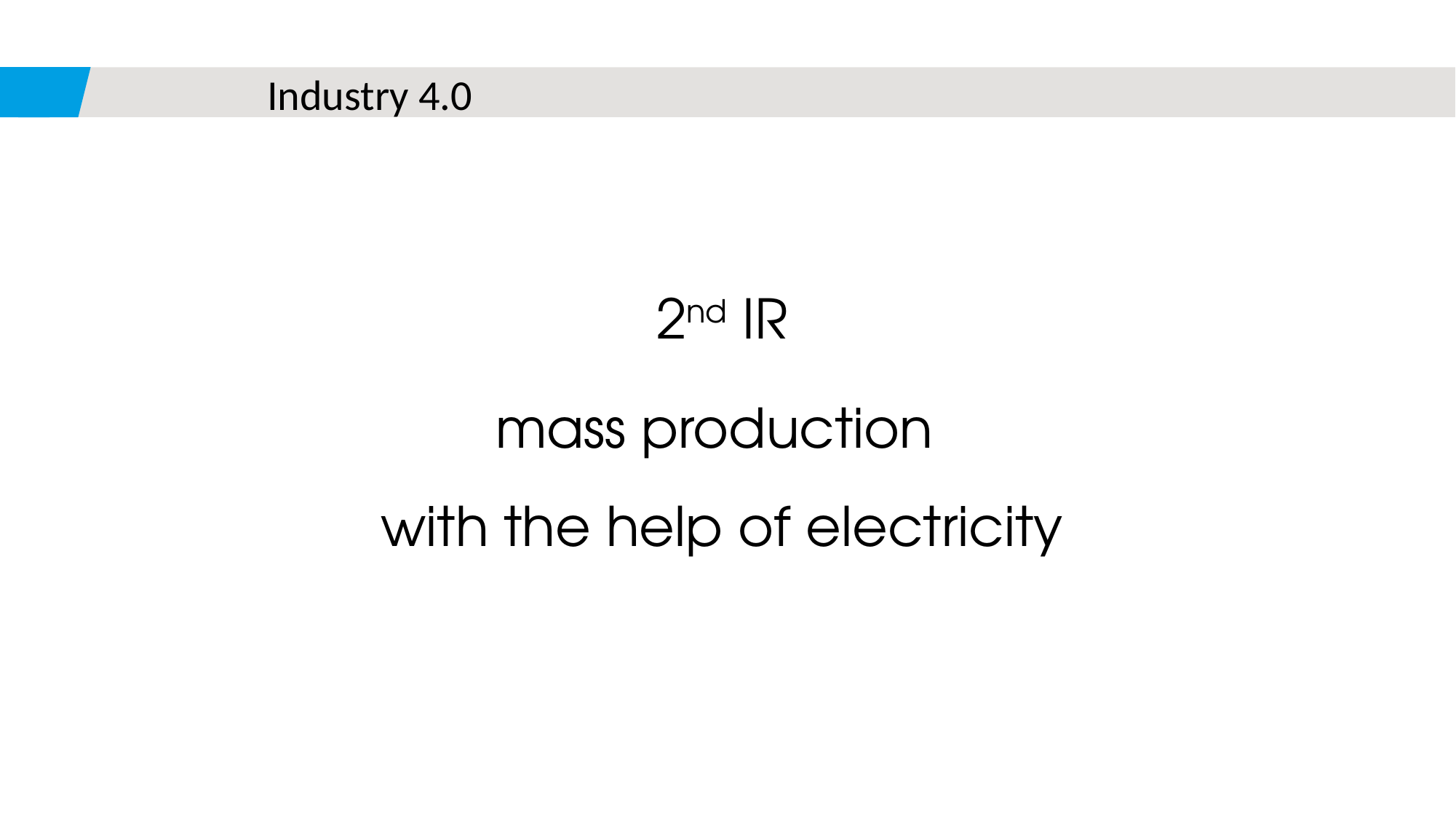

# Industry 4.0
2nd IR
mass production
with the help of electricity